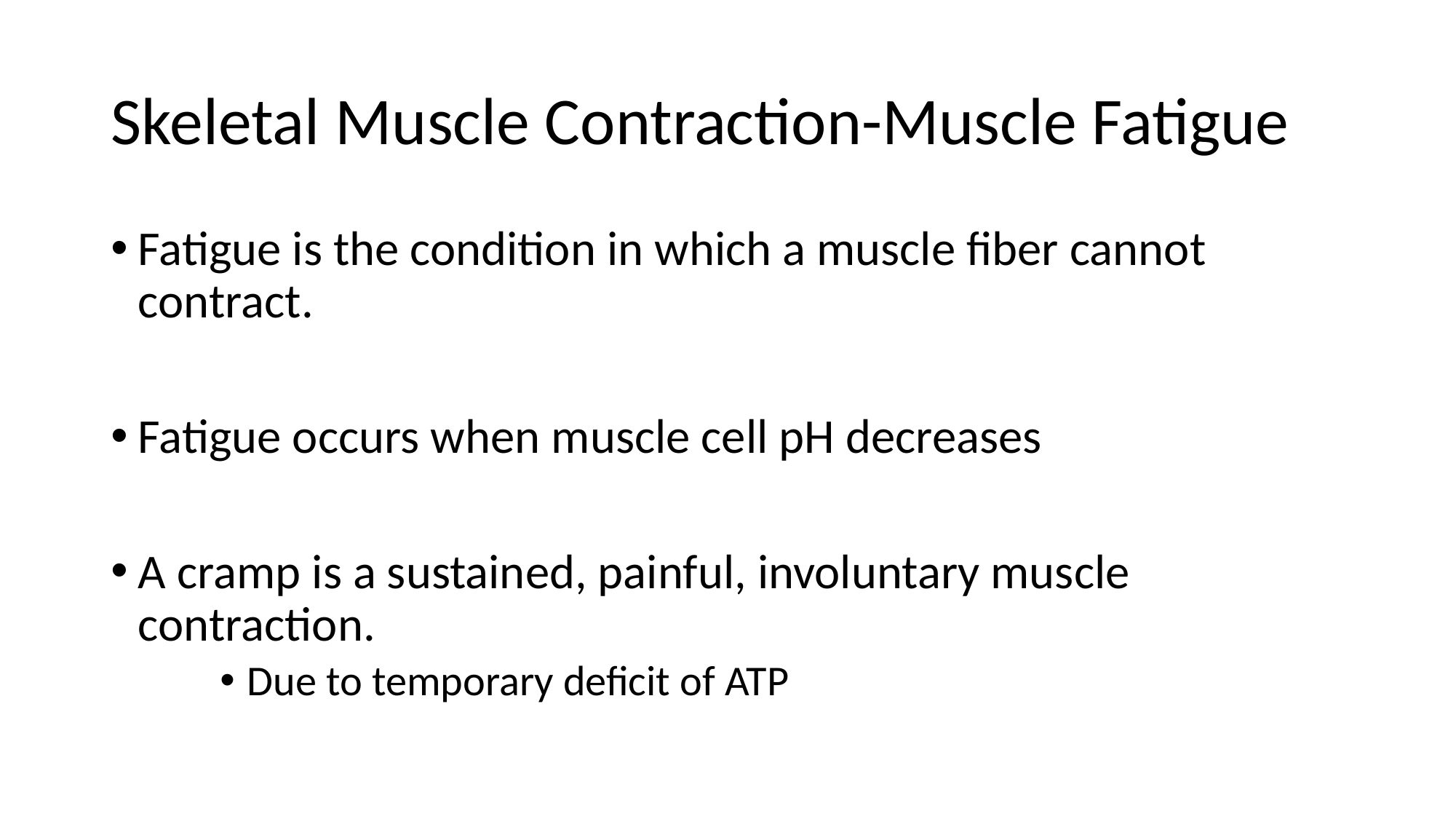

# Skeletal Muscle Contraction-Muscle Fatigue
Fatigue is the condition in which a muscle fiber cannot contract.

Fatigue occurs when muscle cell pH decreases

A cramp is a sustained, painful, involuntary muscle contraction.
Due to temporary deficit of ATP